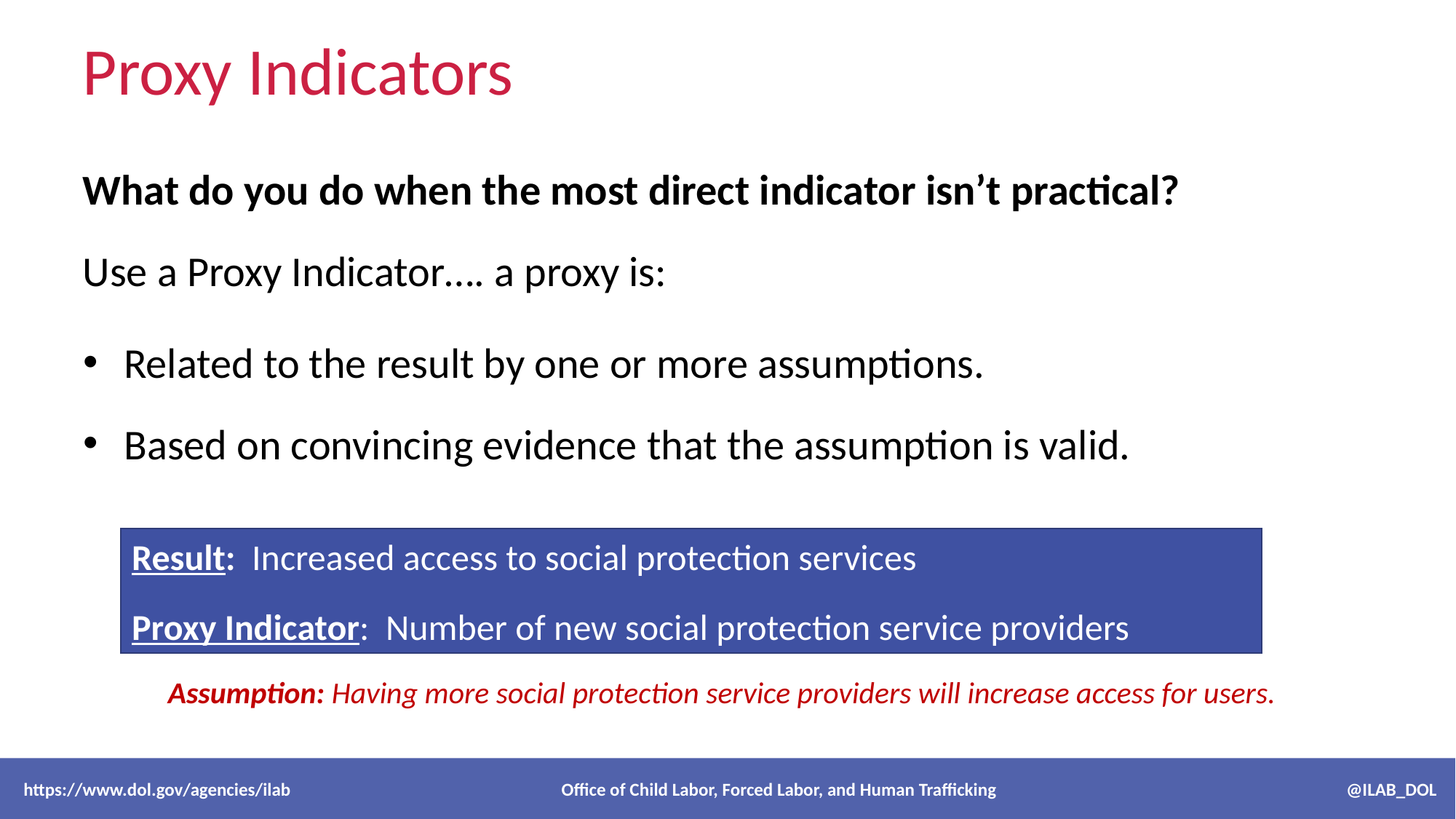

# Proxy Indicators
What do you do when the most direct indicator isn’t practical?
Use a Proxy Indicator…. a proxy is:
Related to the result by one or more assumptions.
Based on convincing evidence that the assumption is valid.

Result:  Increased access to social protection services
Proxy Indicator:  Number of new social protection service providers
Assumption: Having more social protection service providers will increase access for users.
   https://www.dol.gov/agencies/ilab                                                                 Office of Child Labor, Forced Labor, and Human Trafficking                                                                                    @ILAB_DOL